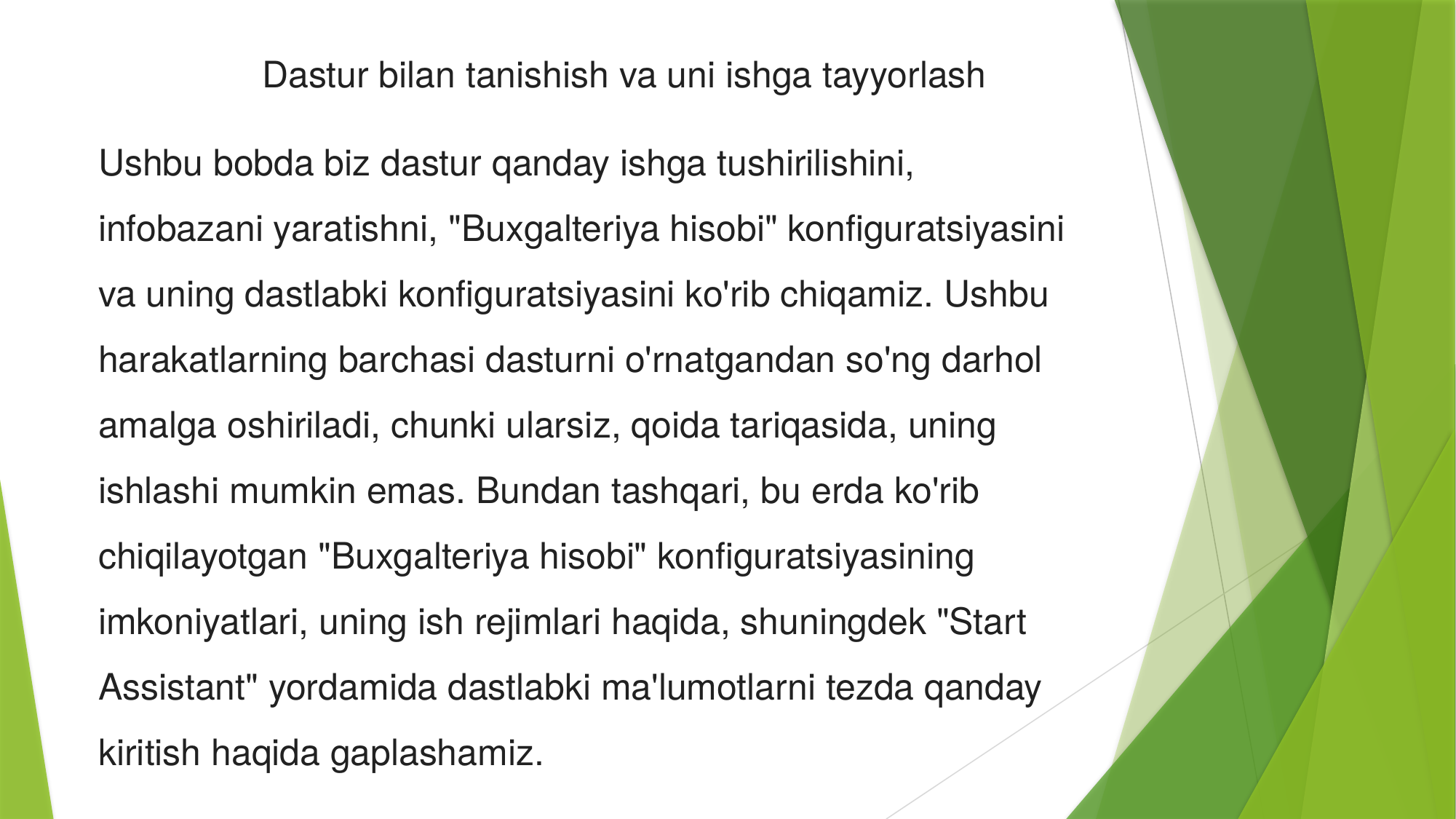

Dastur bilan tanishish va uni ishga tayyorlash
Ushbu bobda biz dastur qanday ishga tushirilishini, infobazani yaratishni, "Buxgalteriya hisobi" konfiguratsiyasini va uning dastlabki konfiguratsiyasini ko'rib chiqamiz. Ushbu harakatlarning barchasi dasturni o'rnatgandan so'ng darhol amalga oshiriladi, chunki ularsiz, qoida tariqasida, uning ishlashi mumkin emas. Bundan tashqari, bu erda ko'rib chiqilayotgan "Buxgalteriya hisobi" konfiguratsiyasining imkoniyatlari, uning ish rejimlari haqida, shuningdek "Start Assistant" yordamida dastlabki ma'lumotlarni tezda qanday kiritish haqida gaplashamiz.